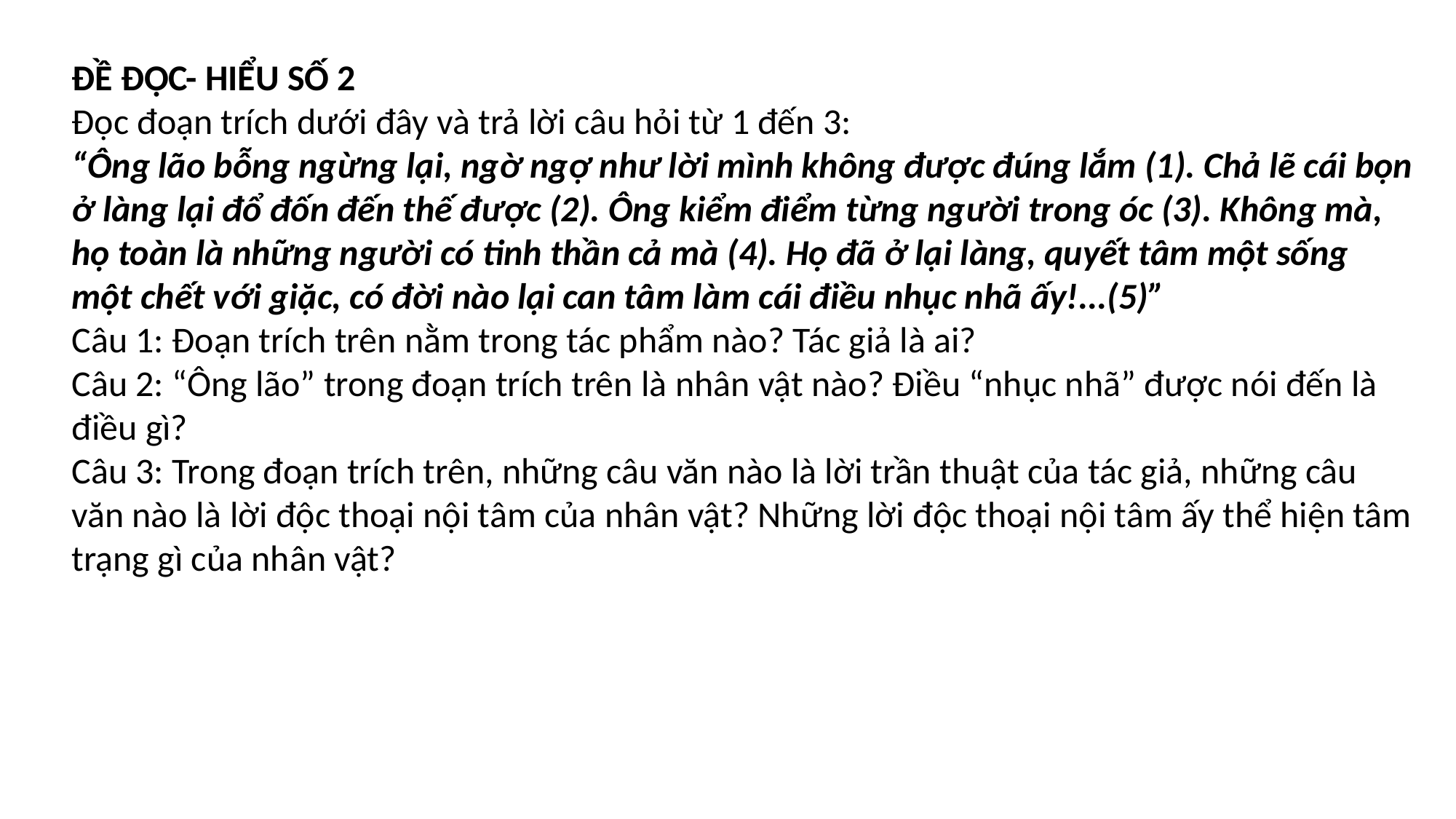

ĐỀ ĐỌC- HIỂU SỐ 2
Đọc đoạn trích dưới đây và trả lời câu hỏi từ 1 đến 3:
“Ông lão bỗng ngừng lại, ngờ ngợ như lời mình không được đúng lắm (1). Chả lẽ cái bọn ở làng lại đổ đốn đến thế được (2). Ông kiểm điểm từng người trong óc (3). Không mà, họ toàn là những người có tinh thần cả mà (4). Họ đã ở lại làng, quyết tâm một sống một chết với giặc, có đời nào lại can tâm làm cái điều nhục nhã ấy!...(5)”
Câu 1: Đoạn trích trên nằm trong tác phẩm nào? Tác giả là ai?
Câu 2: “Ông lão” trong đoạn trích trên là nhân vật nào? Điều “nhục nhã” được nói đến là điều gì?
Câu 3: Trong đoạn trích trên, những câu văn nào là lời trần thuật của tác giả, những câu văn nào là lời độc thoại nội tâm của nhân vật? Những lời độc thoại nội tâm ấy thể hiện tâm trạng gì của nhân vật?